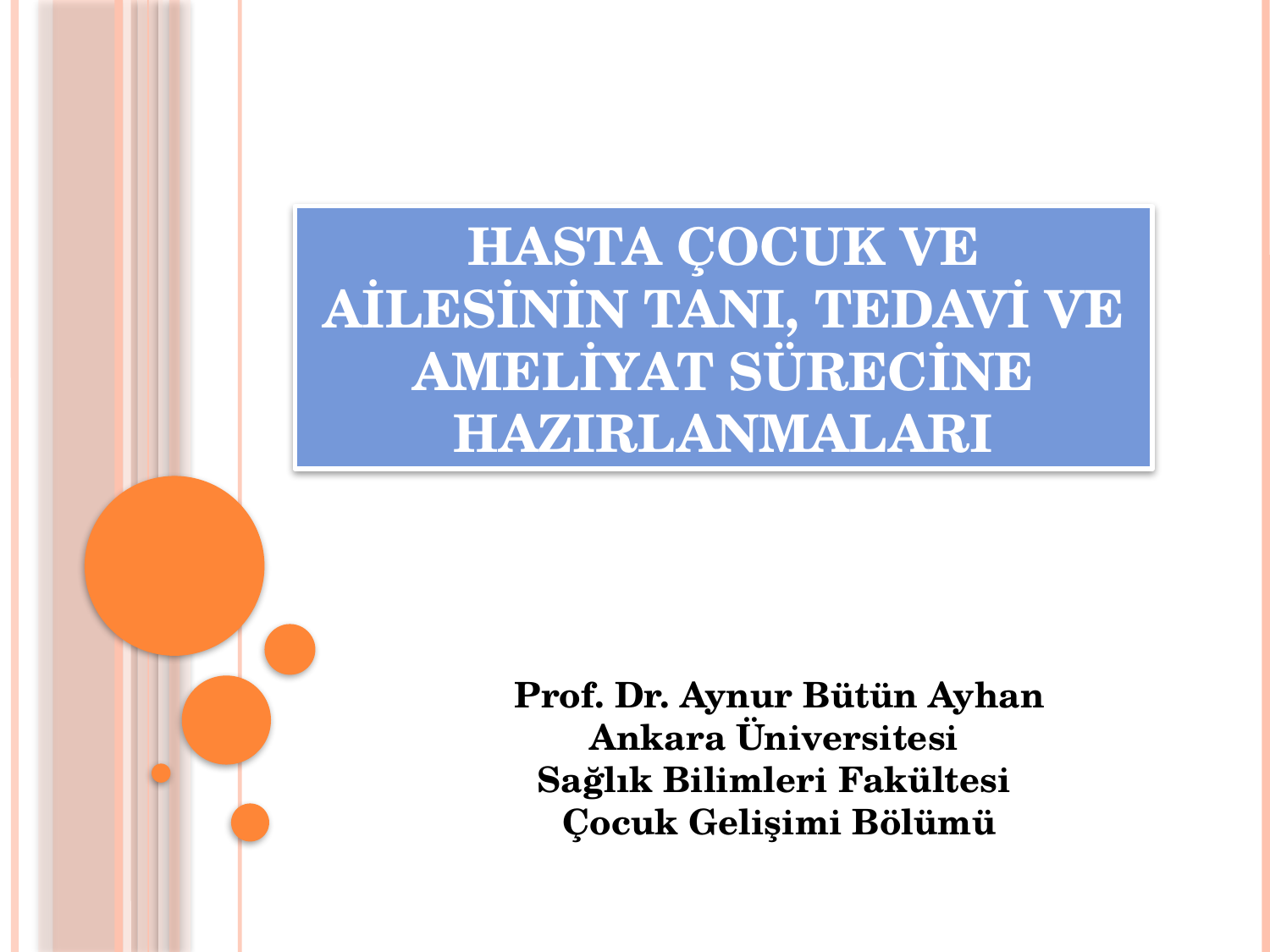

# HASTA ÇOCUK VE AİLESİNİN TANI, TEDAVİ VE AMELİYAT SÜRECİNE HAZIRLANMALARI
Prof. Dr. Aynur Bütün Ayhan
Ankara Üniversitesi
Sağlık Bilimleri Fakültesi
Çocuk Gelişimi Bölümü